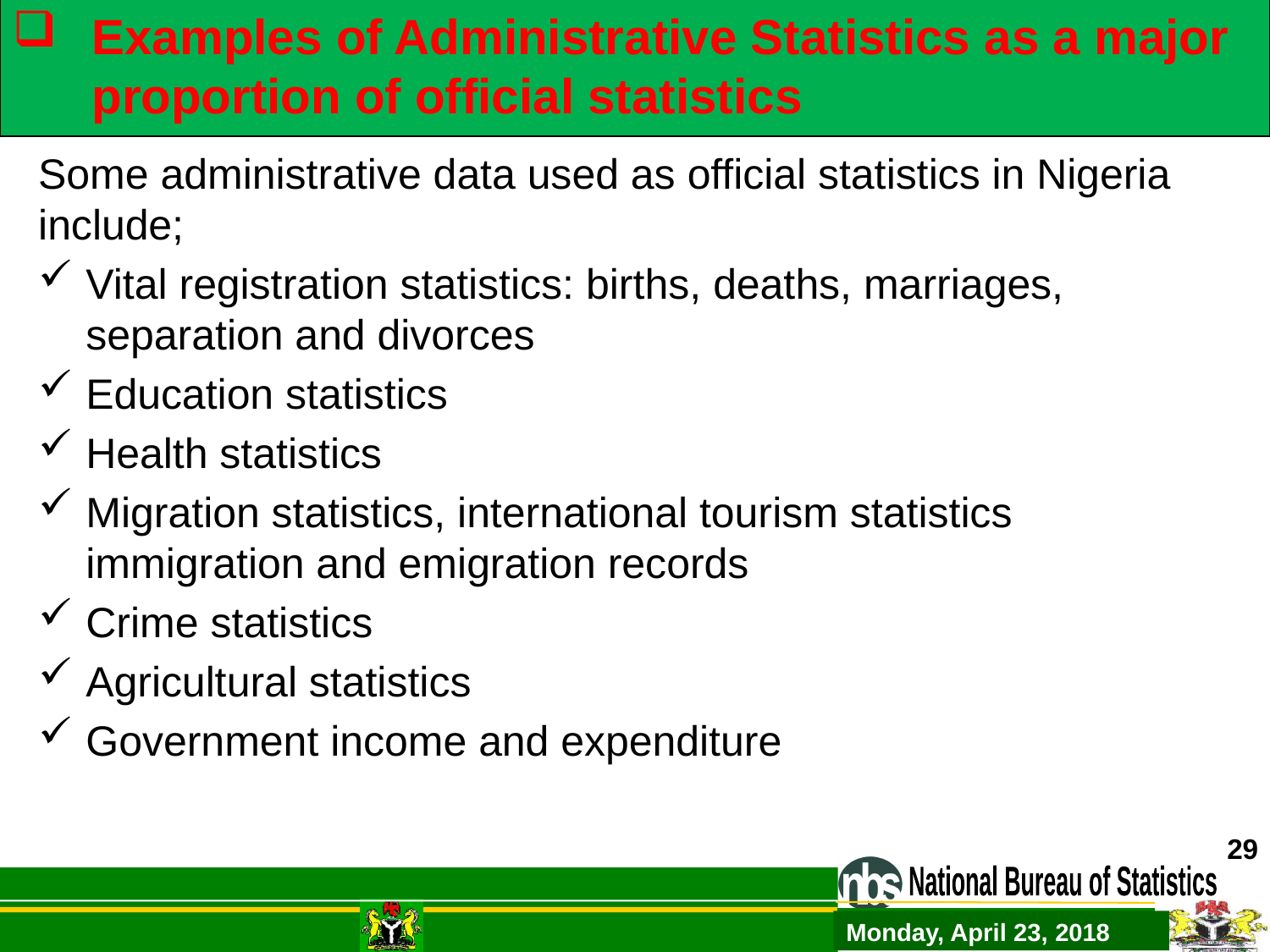

# Examples of Administrative Statistics as a major proportion of official statistics
Some administrative data used as official statistics in Nigeria include;
Vital registration statistics: births, deaths, marriages, separation and divorces
Education statistics
Health statistics
Migration statistics, international tourism statistics  immigration and emigration records
Crime statistics
Agricultural statistics
Government income and expenditure

29
Monday, April 23, 2018